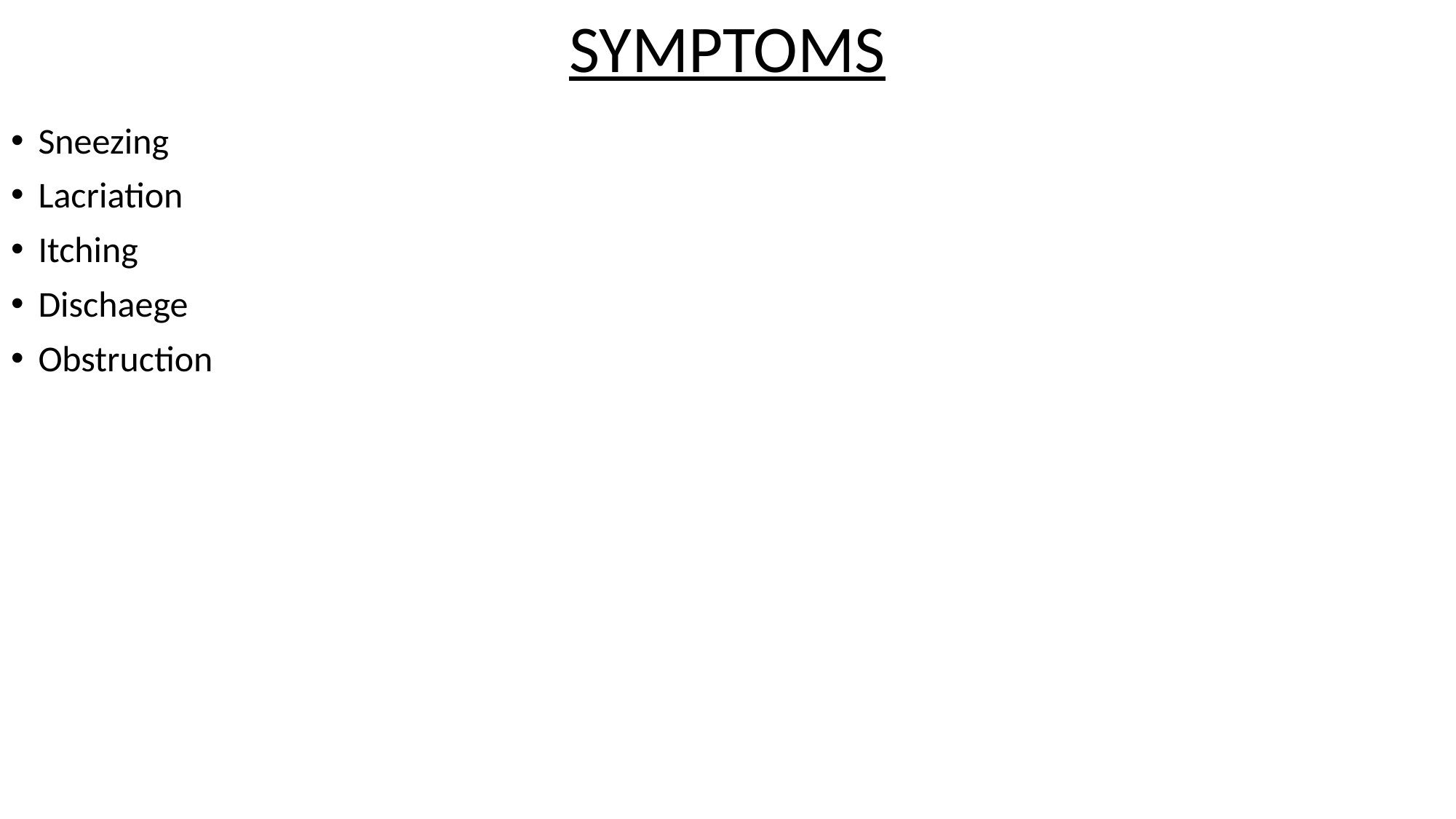

# SYMPTOMS
Sneezing
Lacriation
Itching
Dischaege
Obstruction